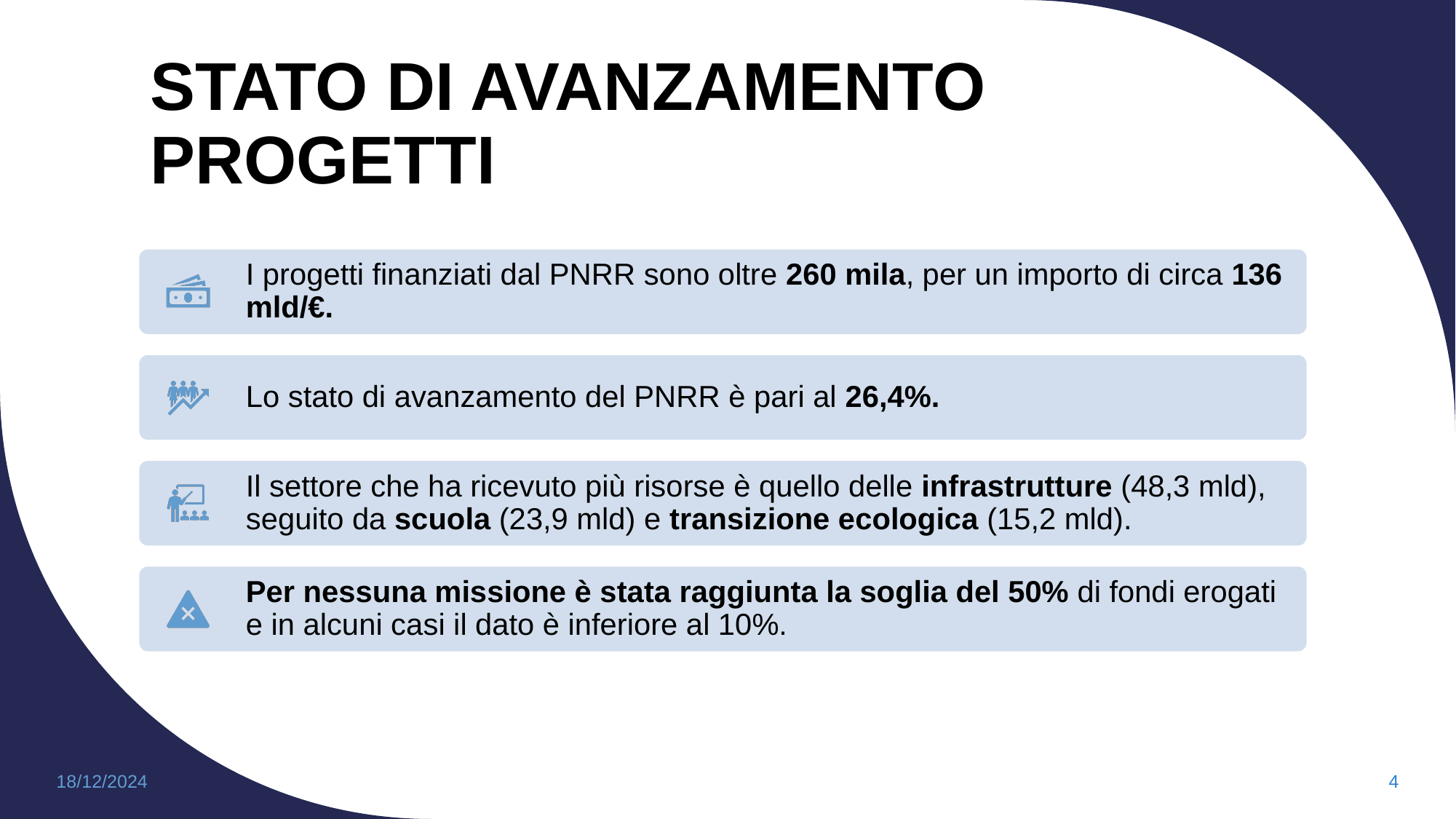

# STATO DI AVANZAMENTO PROGETTI
I progetti finanziati dal PNRR sono oltre 260 mila, per un importo di circa 136 mld/€.
Lo stato di avanzamento del PNRR è pari al 26,4%.
Il settore che ha ricevuto più risorse è quello delle infrastrutture (48,3 mld), seguito da scuola (23,9 mld) e transizione ecologica (15,2 mld).
Per nessuna missione è stata raggiunta la soglia del 50% di fondi erogati e in alcuni casi il dato è inferiore al 10%.
18/12/2024

4